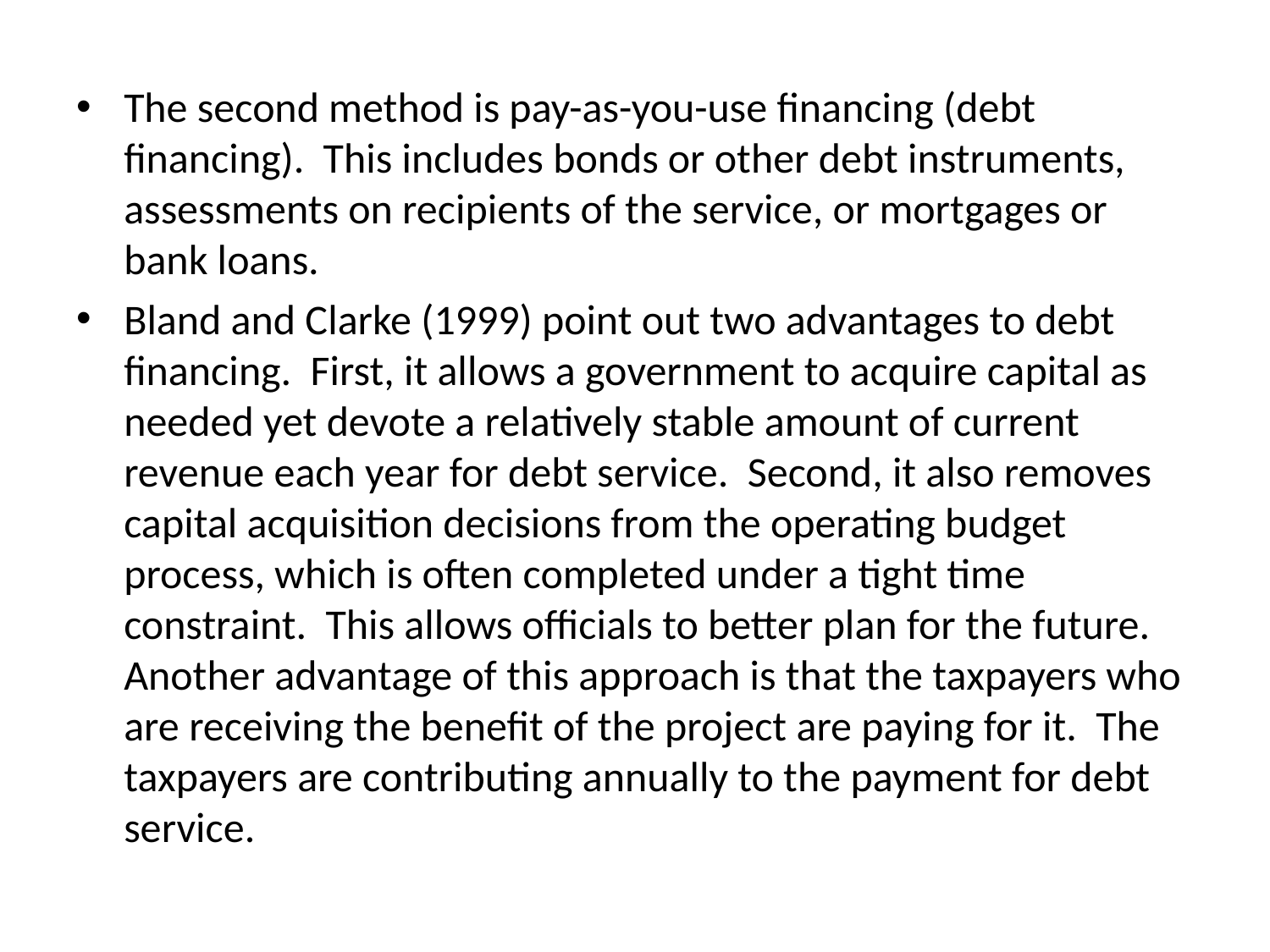

#
The second method is pay-as-you-use financing (debt financing).  This includes bonds or other debt instruments, assessments on recipients of the service, or mortgages or bank loans.
Bland and Clarke (1999) point out two advantages to debt financing.  First, it allows a government to acquire capital as needed yet devote a relatively stable amount of current revenue each year for debt service.  Second, it also removes capital acquisition decisions from the operating budget process, which is often completed under a tight time constraint.  This allows officials to better plan for the future.  Another advantage of this approach is that the taxpayers who are receiving the benefit of the project are paying for it.  The taxpayers are contributing annually to the payment for debt service.